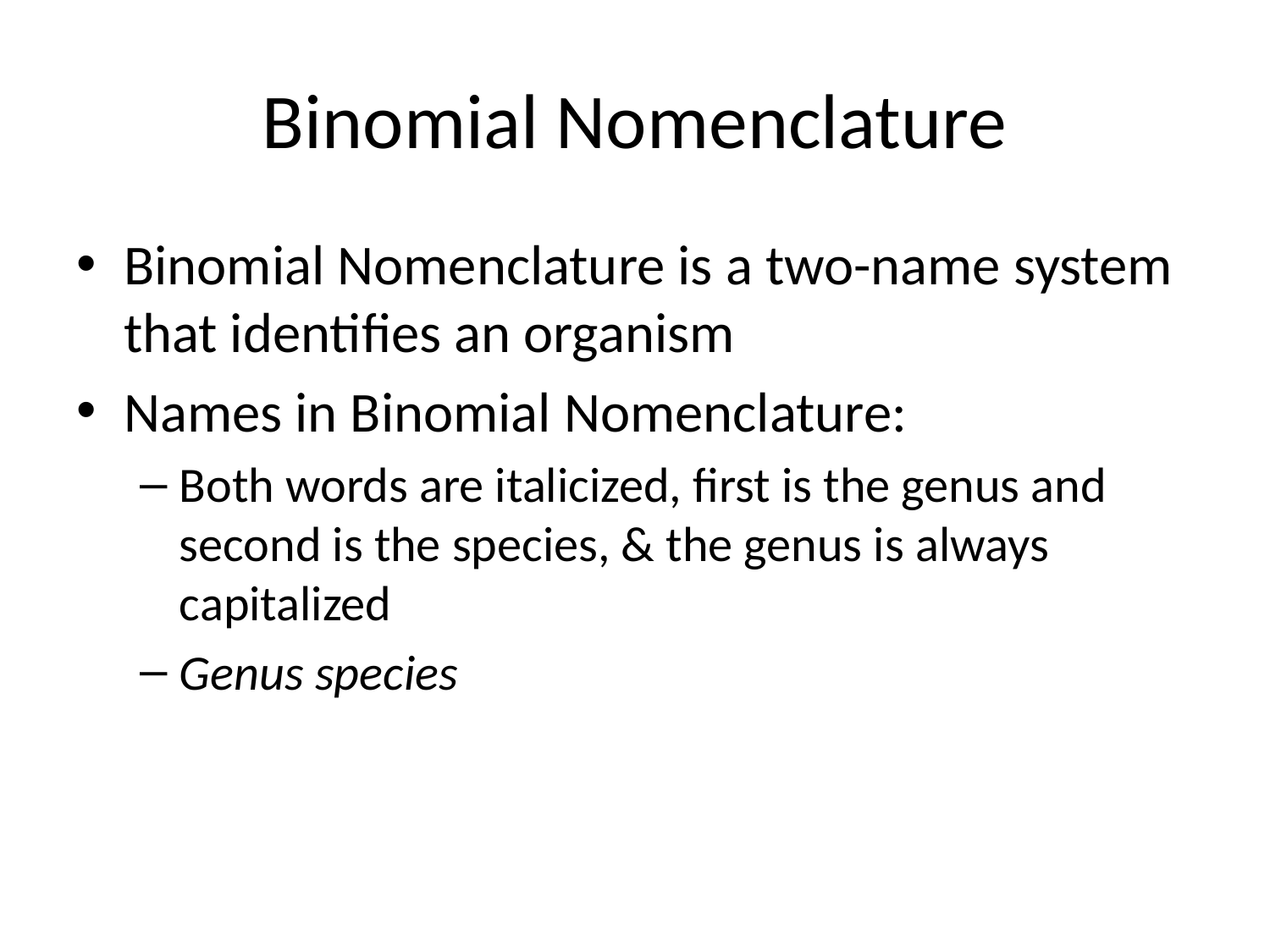

# Binomial Nomenclature
Binomial Nomenclature is a two-name system that identifies an organism
Names in Binomial Nomenclature:
Both words are italicized, first is the genus and second is the species, & the genus is always capitalized
Genus species